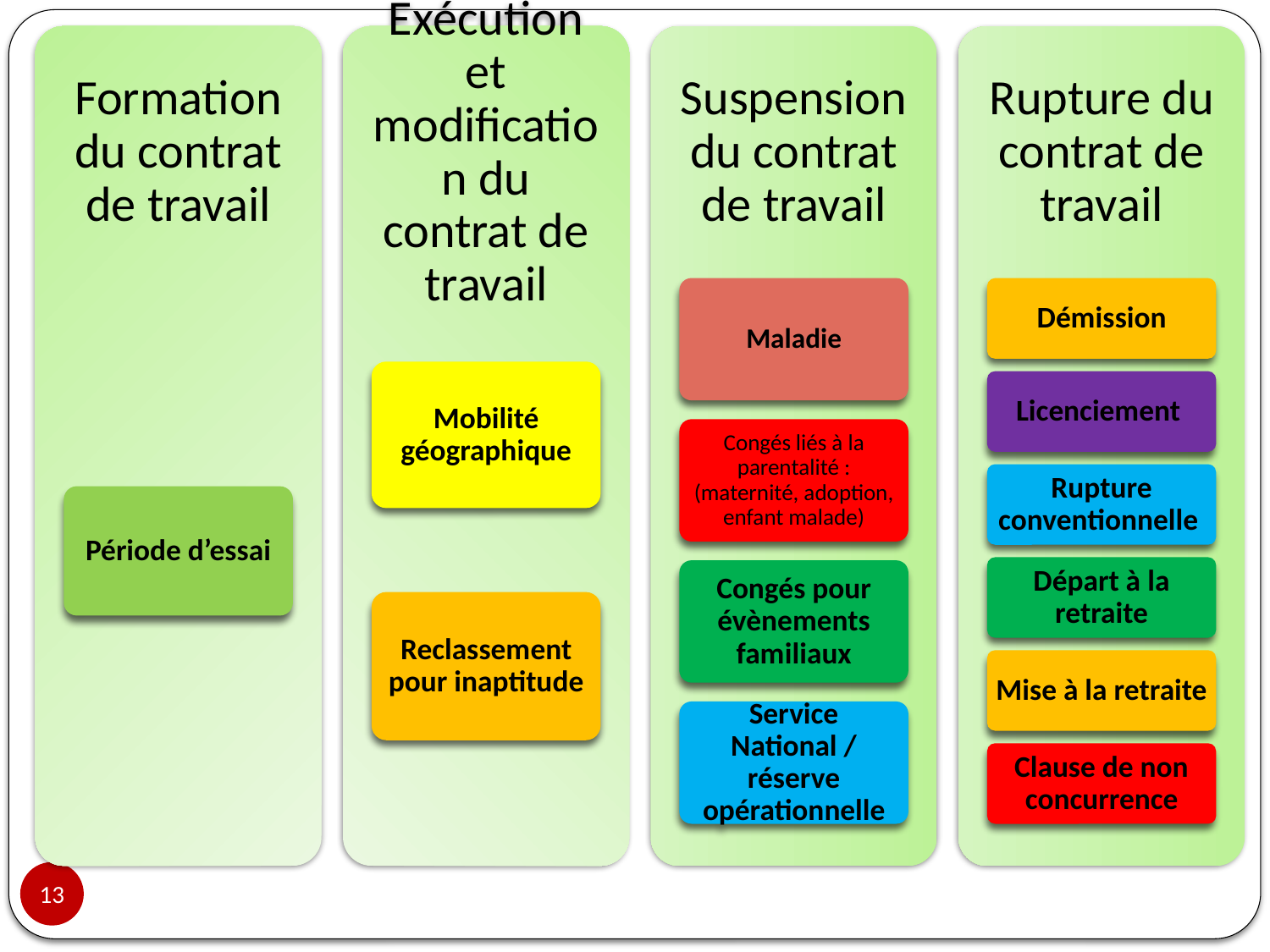

Formation du contrat de travail
Période d’essai
Exécution et modification du contrat de travail
Mobilité géographique
Reclassement pour inaptitude
Suspension du contrat de travail
Maladie
Congés liés à la parentalité : (maternité, adoption, enfant malade)
Congés pour évènements familiaux
Service National / réserve opérationnelle
Rupture du contrat de travail
Démission
Licenciement
Rupture conventionnelle
Départ à la retraite
Mise à la retraite
Clause de non concurrence

13